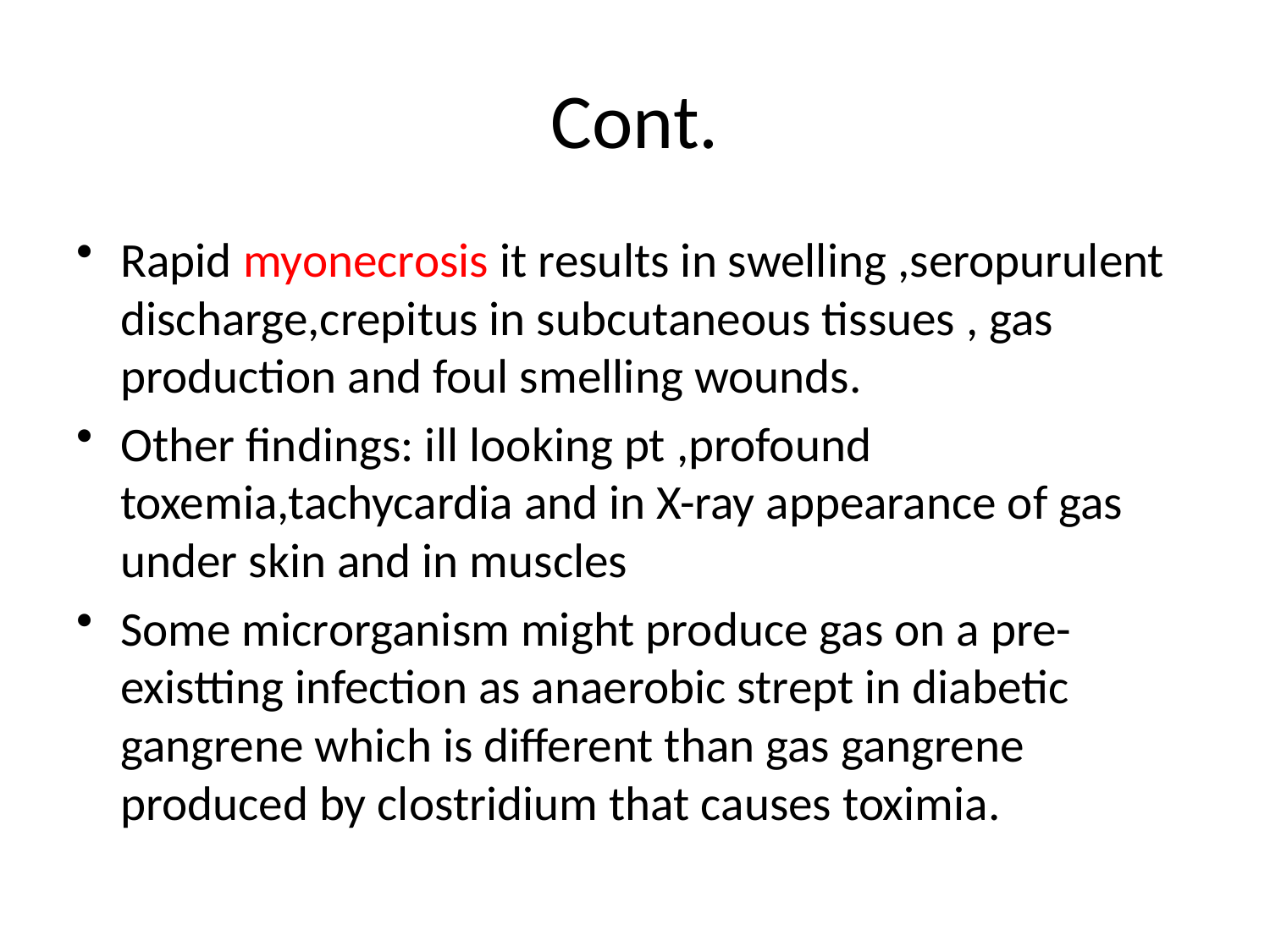

# Cont.
Rapid myonecrosis it results in swelling ,seropurulent discharge,crepitus in subcutaneous tissues , gas production and foul smelling wounds.
Other findings: ill looking pt ,profound toxemia,tachycardia and in X-ray appearance of gas under skin and in muscles
Some microrganism might produce gas on a pre-existting infection as anaerobic strept in diabetic gangrene which is different than gas gangrene produced by clostridium that causes toximia.